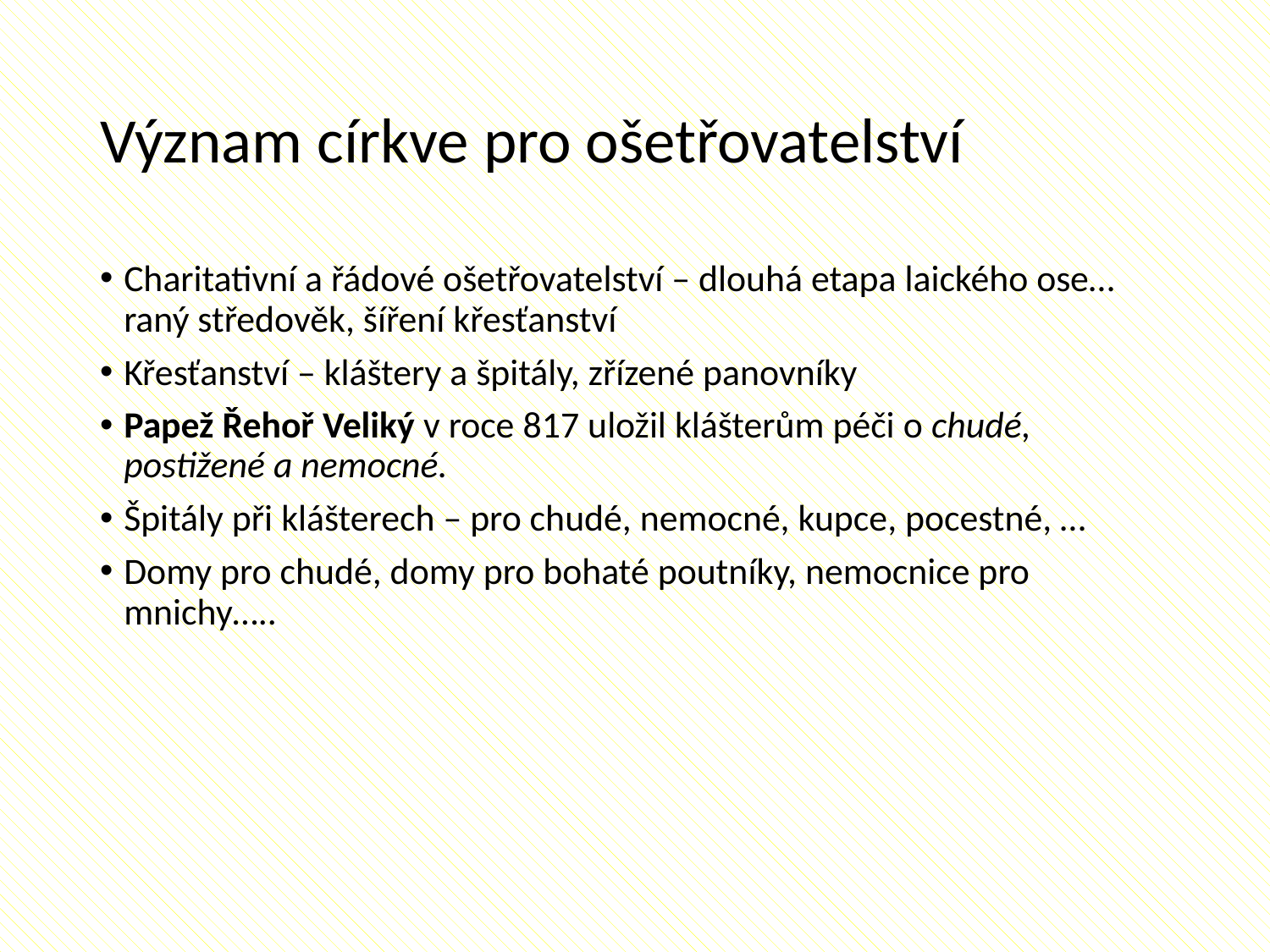

# Význam církve pro ošetřovatelství
Charitativní a řádové ošetřovatelství – dlouhá etapa laického ose…raný středověk, šíření křesťanství
Křesťanství – kláštery a špitály, zřízené panovníky
Papež Řehoř Veliký v roce 817 uložil klášterům péči o chudé, postižené a nemocné.
Špitály při klášterech – pro chudé, nemocné, kupce, pocestné, …
Domy pro chudé, domy pro bohaté poutníky, nemocnice pro mnichy…..